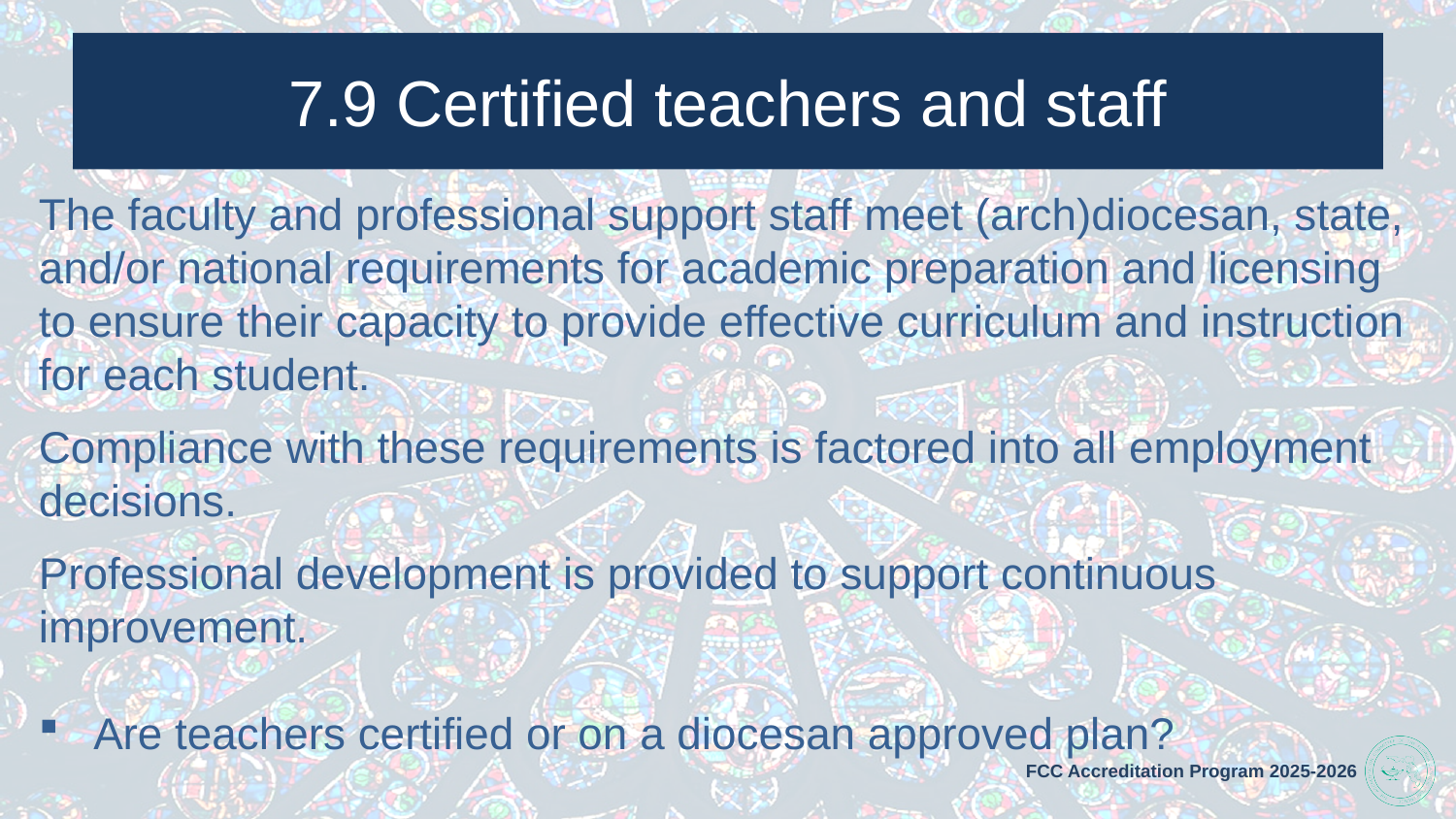

# 7.9 Certified teachers and staff
The faculty and professional support staff meet (arch)diocesan, state, and/or national requirements for academic preparation and licensing to ensure their capacity to provide effective curriculum and instruction for each student.

Compliance with these requirements is factored into all employment decisions.

Professional development is provided to support continuous improvement.

Are teachers certified or on a diocesan approved plan?